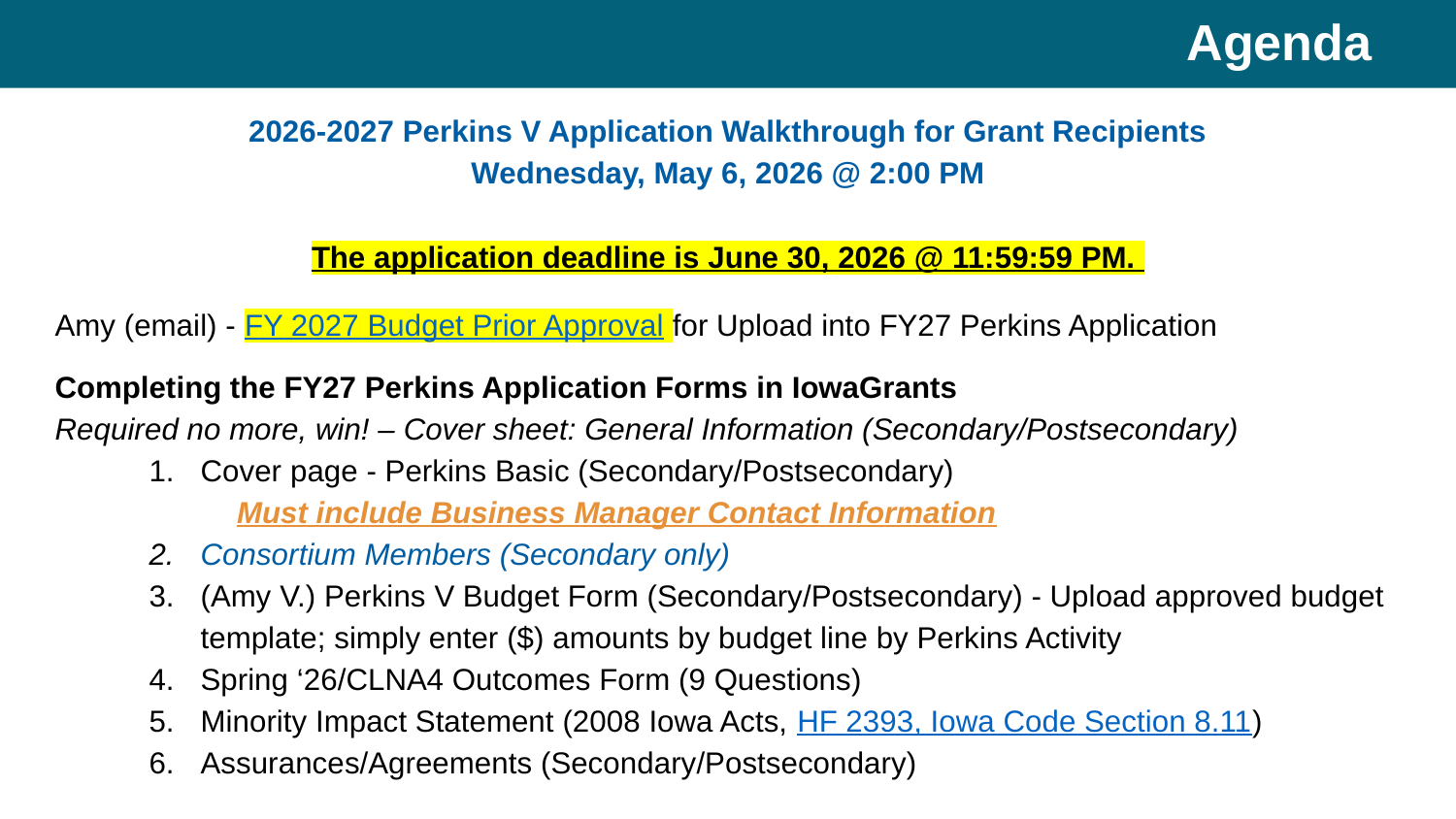

# Agenda
2026-2027 Perkins V Application Walkthrough for Grant Recipients
Wednesday, May 6, 2026 @ 2:00 PM

The application deadline is June 30, 2026 @ 11:59:59 PM.
Amy (email) - FY 2027 Budget Prior Approval for Upload into FY27 Perkins Application
Completing the FY27 Perkins Application Forms in IowaGrants
Required no more, win! – Cover sheet: General Information (Secondary/Postsecondary)
Cover page - Perkins Basic (Secondary/Postsecondary)
Must include Business Manager Contact Information
Consortium Members (Secondary only)
(Amy V.) Perkins V Budget Form (Secondary/Postsecondary) - Upload approved budget template; simply enter ($) amounts by budget line by Perkins Activity
Spring ‘26/CLNA4 Outcomes Form (9 Questions)
Minority Impact Statement (2008 Iowa Acts, HF 2393, Iowa Code Section 8.11)
Assurances/Agreements (Secondary/Postsecondary)